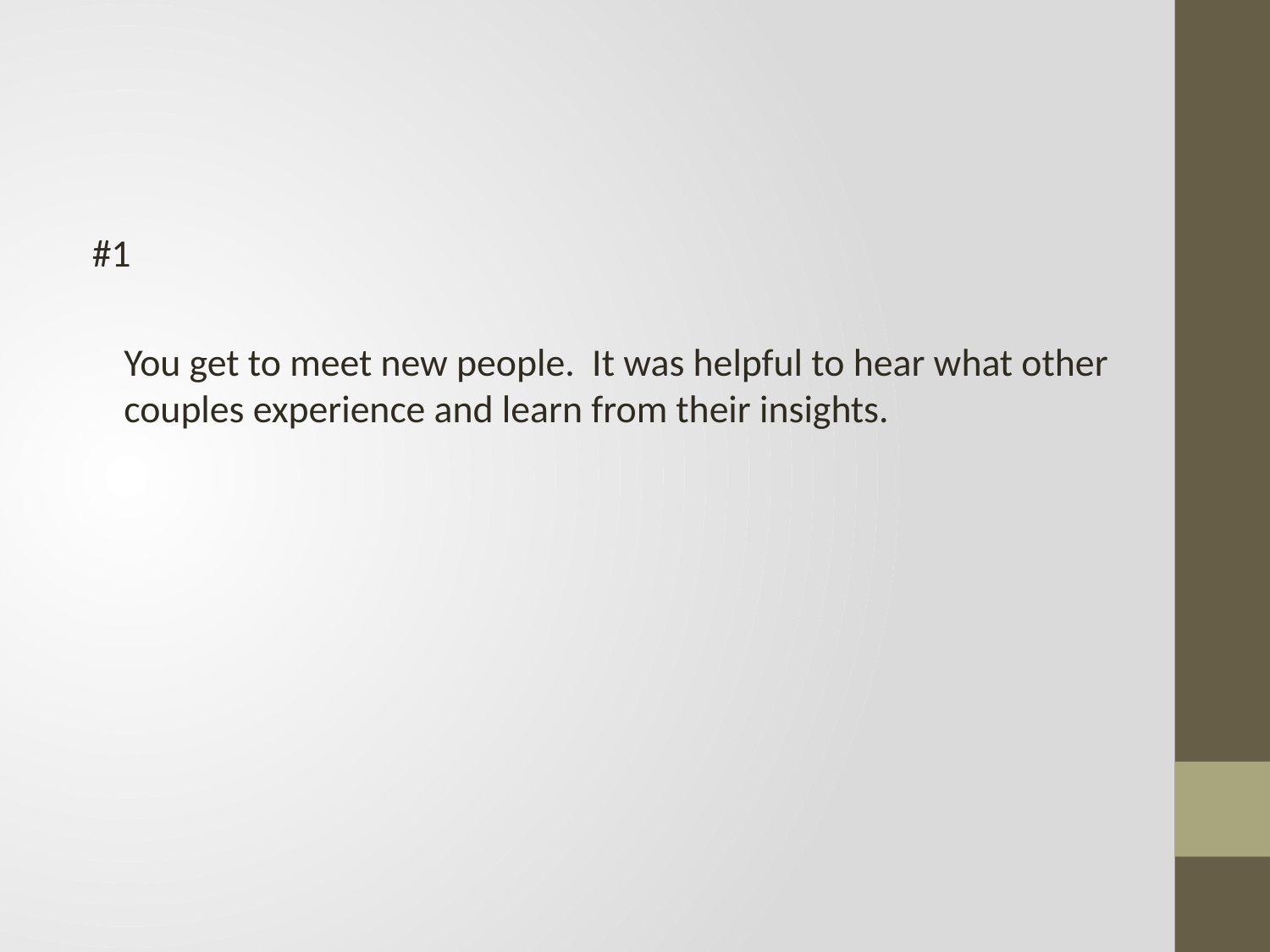

#1

	You get to meet new people.  It was helpful to hear what other couples experience and learn from their insights.